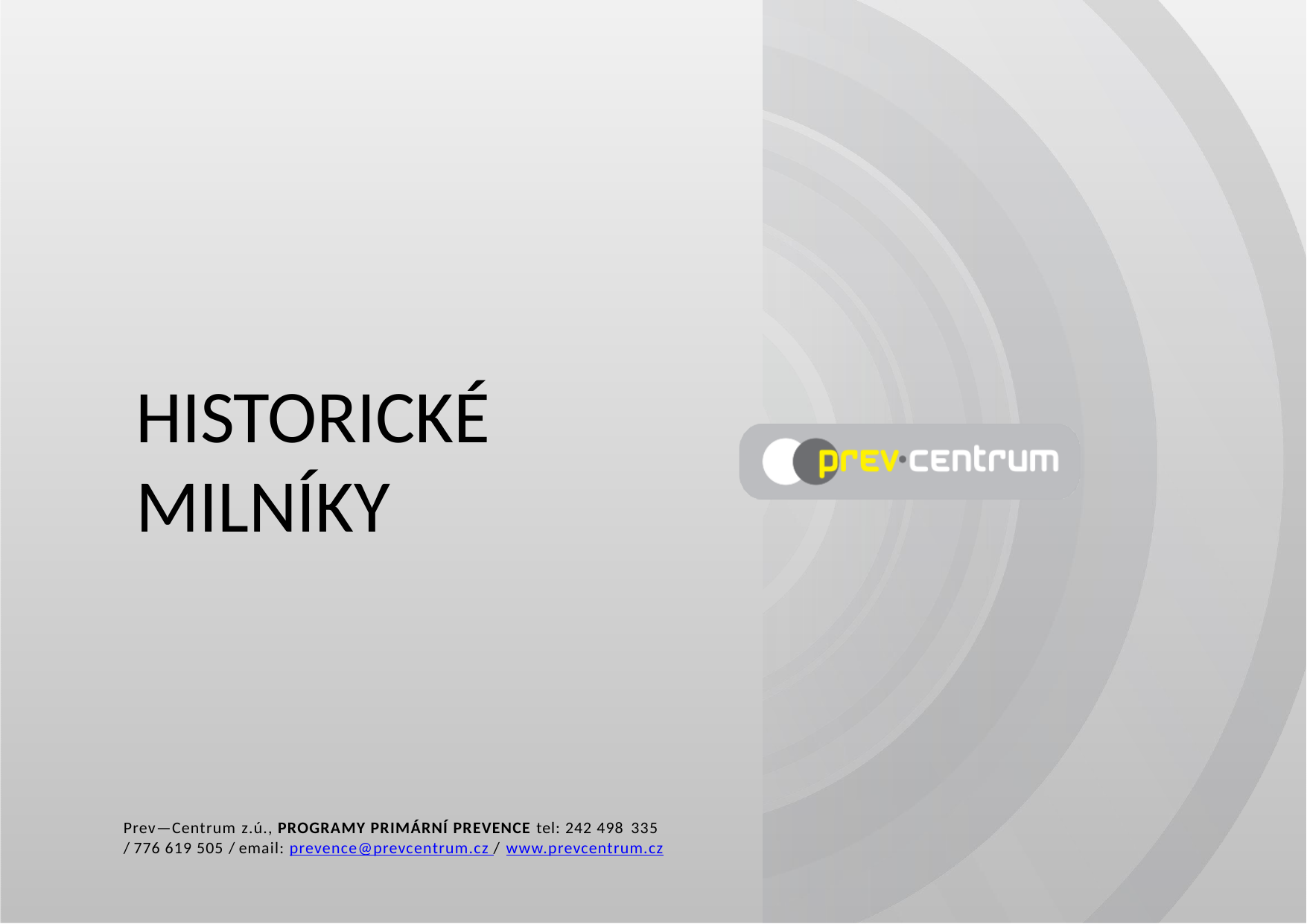

# HISTORICKÉ MILNÍKY

Prev—Centrum z.ú., PROGRAMY PRIMÁRNÍ PREVENCE tel: 242 498 335
/ 776 619 505 / email: prevence@prevcentrum.cz / www.prevcentrum.cz